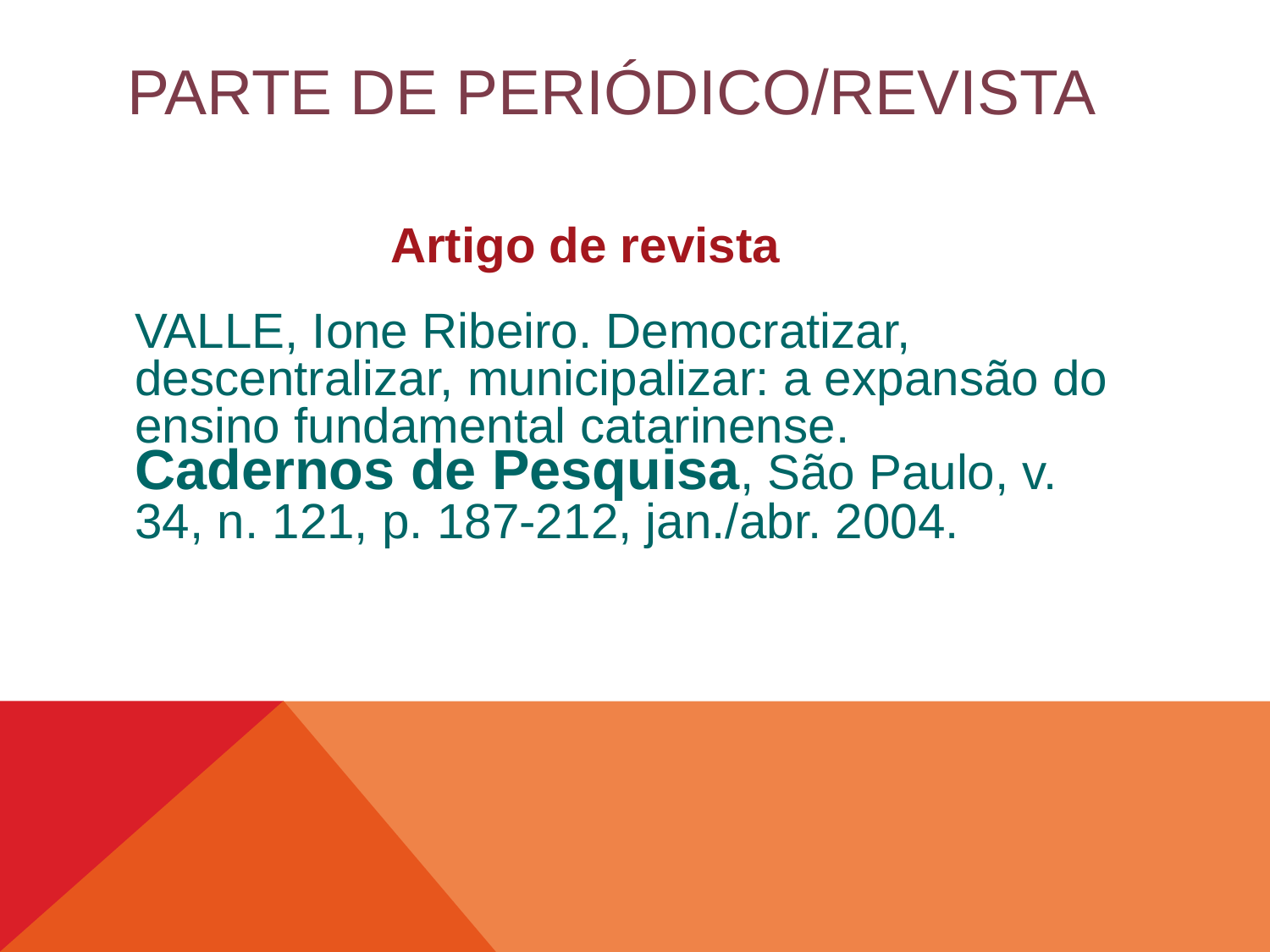

# Parte de periódico/revista
Artigo de revista
VALLE, Ione Ribeiro. Democratizar, descentralizar, municipalizar: a expansão do
ensino fundamental catarinense. Cadernos de Pesquisa, São Paulo, v. 34, n. 121, p. 187-212, jan./abr. 2004.